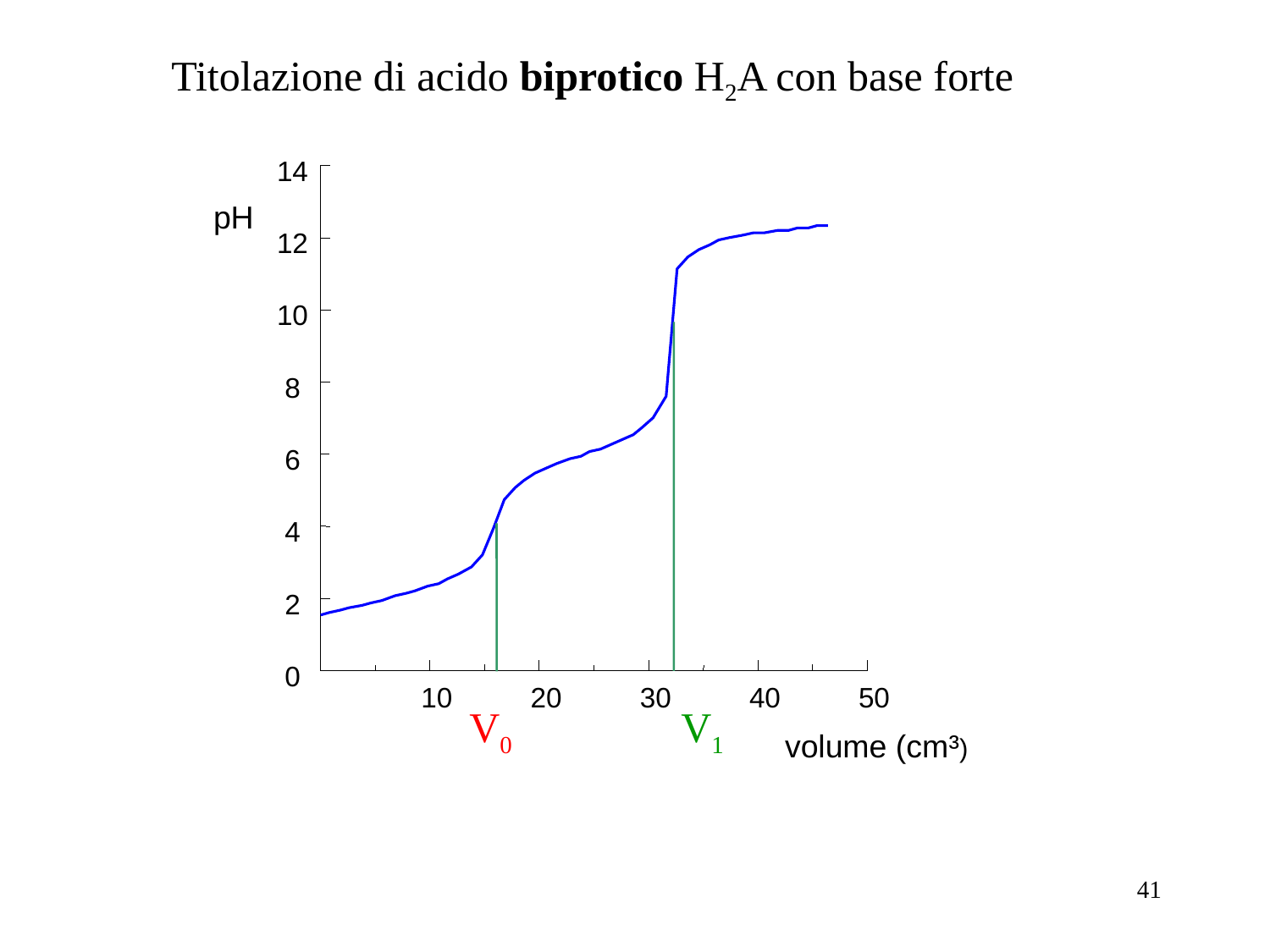

Titolazione di acido biprotico H2A con base forte
14

pH
12

10

 8

 6

 4

 2

 0

10
20
30
40
50
V0
V1
volume (cm³)
41